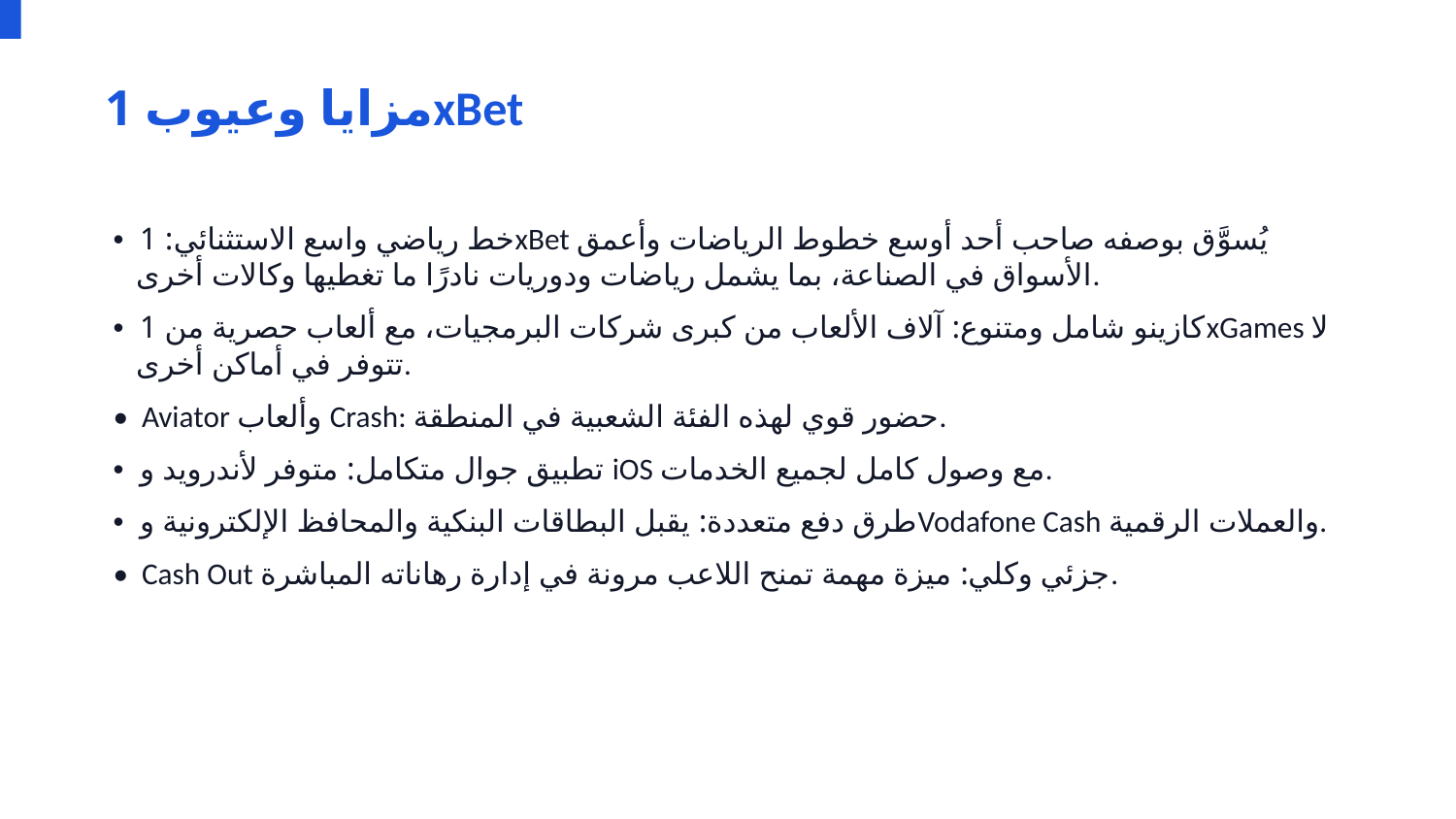

مزايا وعيوب 1xBet
•  خط رياضي واسع الاستثنائي: 1xBet يُسوَّق بوصفه صاحب أحد أوسع خطوط الرياضات وأعمق الأسواق في الصناعة، بما يشمل رياضات ودوريات نادرًا ما تغطيها وكالات أخرى.
•  كازينو شامل ومتنوع: آلاف الألعاب من كبرى شركات البرمجيات، مع ألعاب حصرية من 1xGames لا تتوفر في أماكن أخرى.
•  Aviator وألعاب Crash: حضور قوي لهذه الفئة الشعبية في المنطقة.
•  تطبيق جوال متكامل: متوفر لأندرويد و iOS مع وصول كامل لجميع الخدمات.
•  طرق دفع متعددة: يقبل البطاقات البنكية والمحافظ الإلكترونية وVodafone Cash والعملات الرقمية.
•  Cash Out جزئي وكلي: ميزة مهمة تمنح اللاعب مرونة في إدارة رهاناته المباشرة.